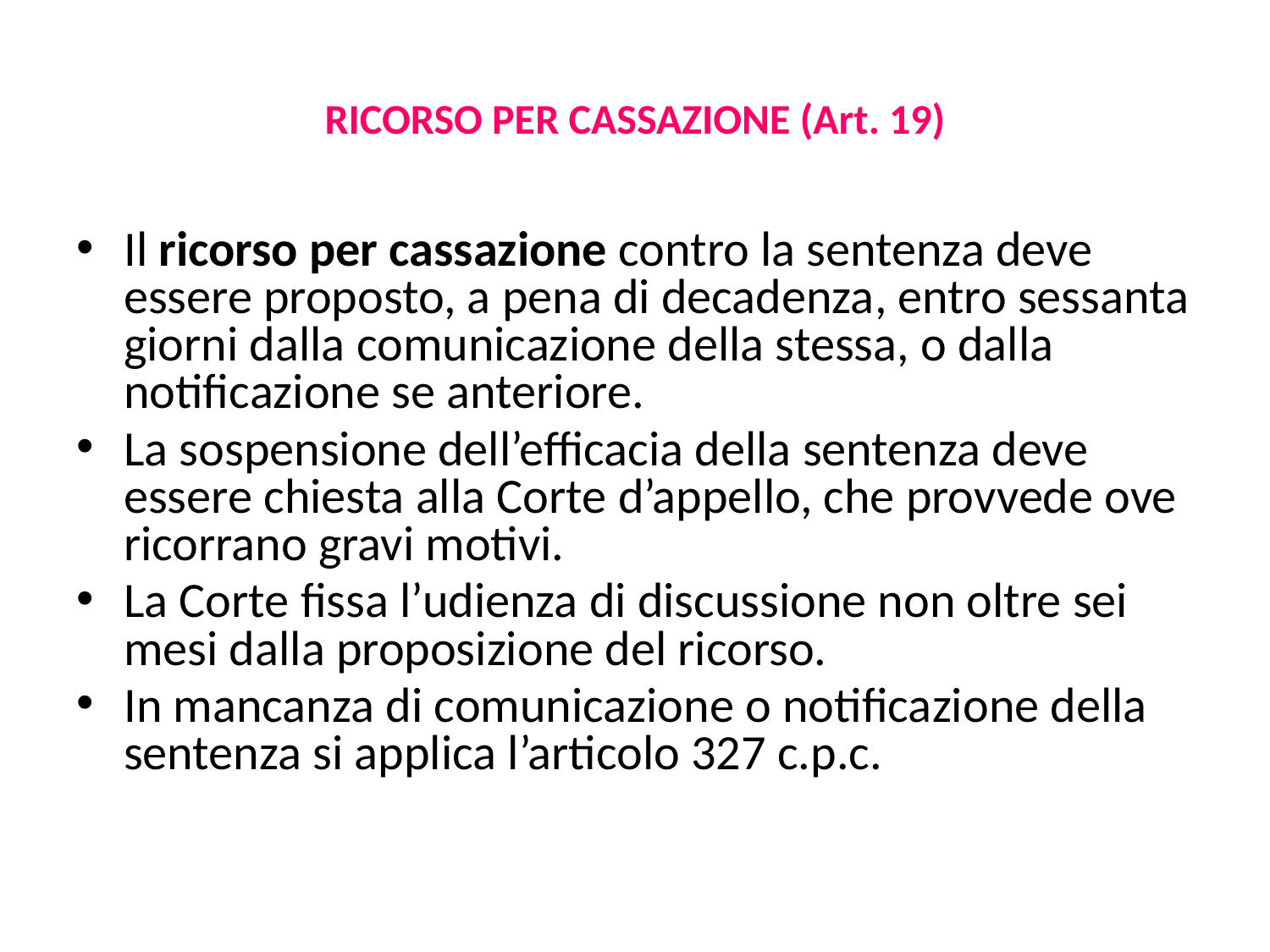

# RICORSO PER CASSAZIONE (Art. 19)
Il ricorso per cassazione contro la sentenza deve essere proposto, a pena di decadenza, entro sessanta giorni dalla comunicazione della stessa, o dalla notificazione se anteriore.
La sospensione dell’efficacia della sentenza deve essere chiesta alla Corte d’appello, che provvede ove ricorrano gravi motivi.
La Corte fissa l’udienza di discussione non oltre sei mesi dalla proposizione del ricorso.
In mancanza di comunicazione o notificazione della sentenza si applica l’articolo 327 c.p.c.